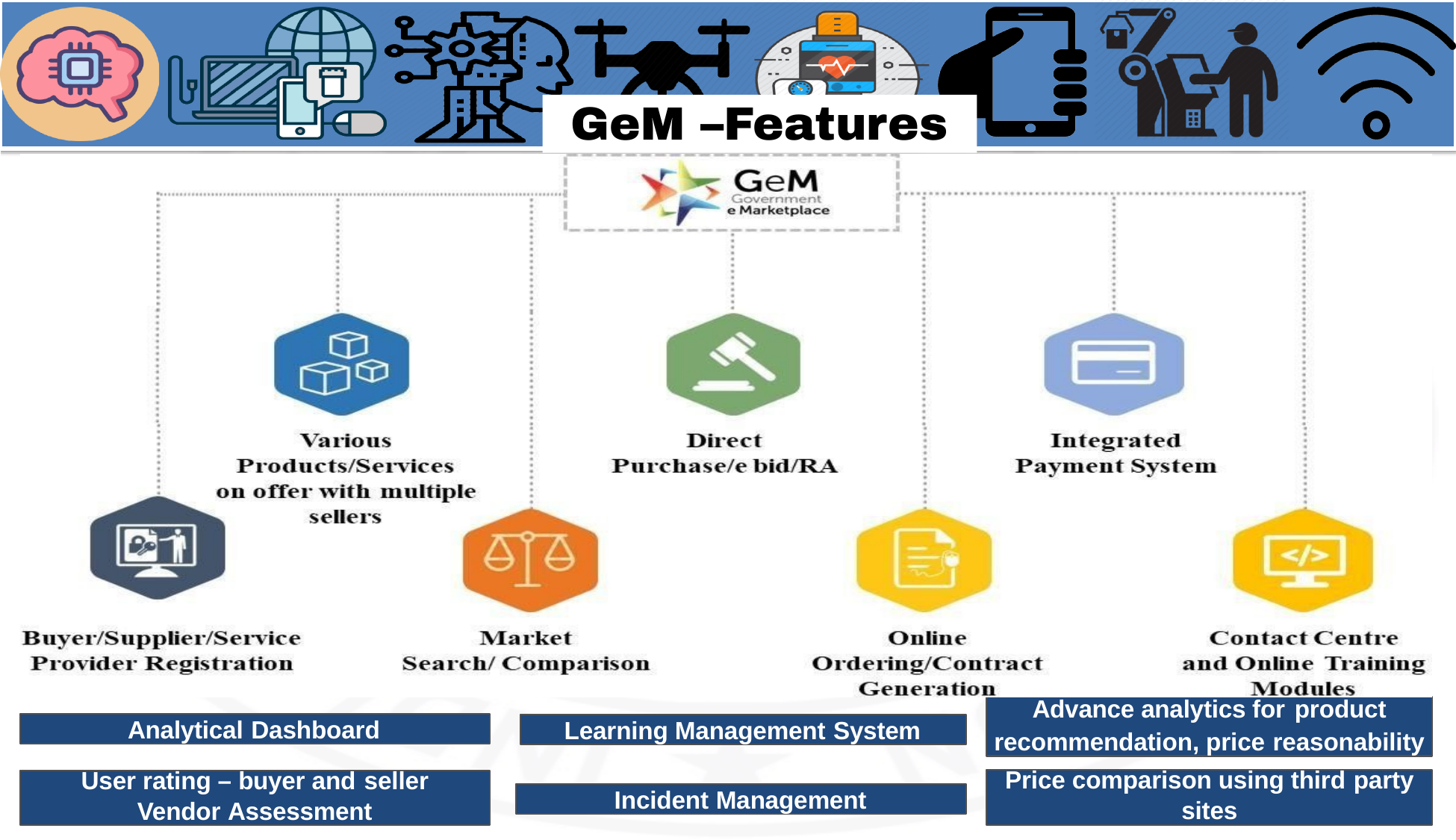

# GeM –Features

Advance analytics for product
recommendation, price reasonability
Analytical Dashboard
Learning Management System
Price comparison using third party
sites
User rating – buyer and seller
Vendor Assessment
Incident Management
7